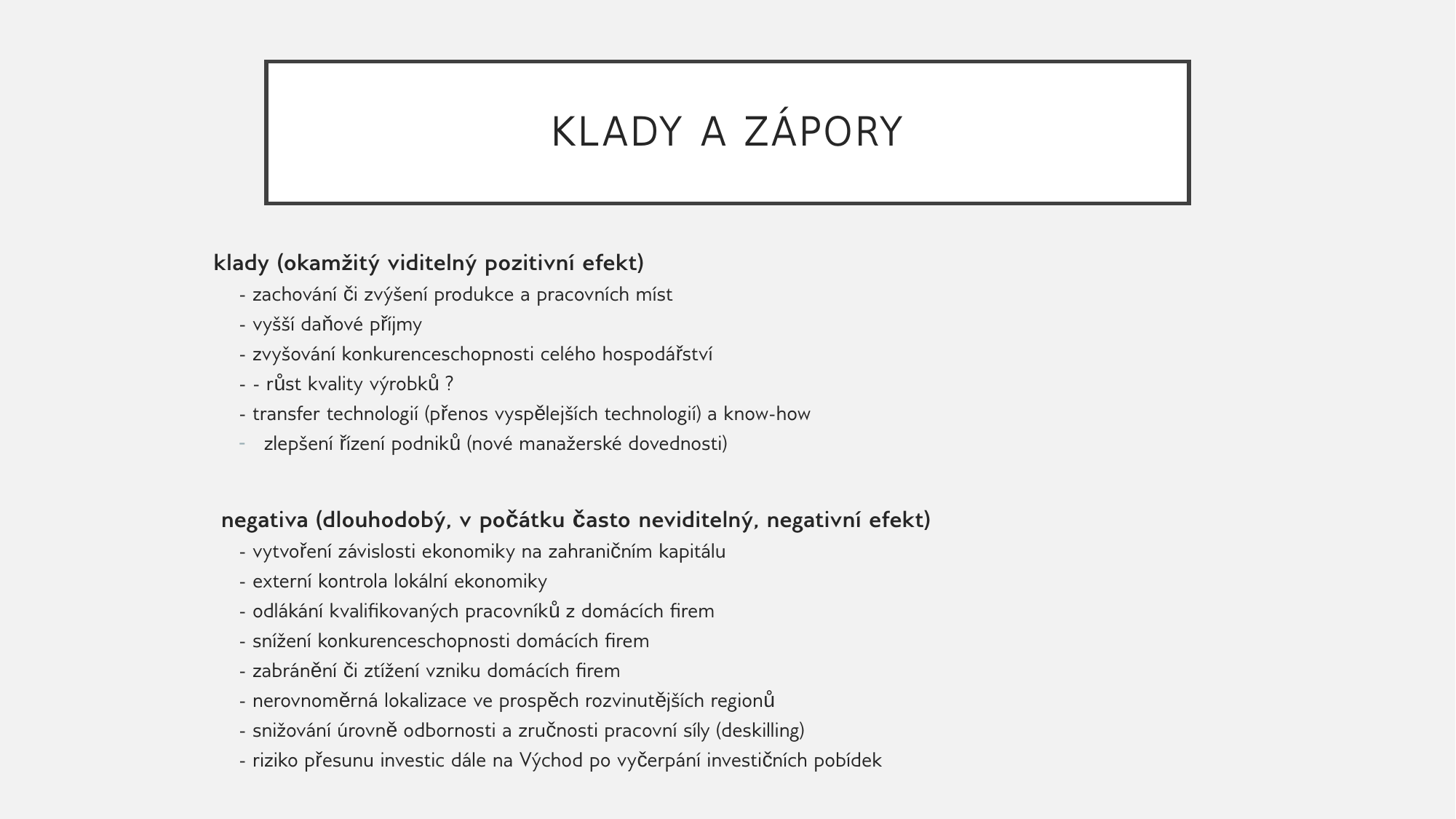

# Klady a zápory
klady (okamžitý viditelný pozitivní efekt)
- zachování či zvýšení produkce a pracovních míst
- vyšší daňové příjmy
- zvyšování konkurenceschopnosti celého hospodářství
- - růst kvality výrobků ?
- transfer technologií (přenos vyspělejších technologií) a know-how
zlepšení řízení podniků (nové manažerské dovednosti)

 negativa (dlouhodobý, v počátku často neviditelný, negativní efekt)
- vytvoření závislosti ekonomiky na zahraničním kapitálu
- externí kontrola lokální ekonomiky
- odlákání kvalifikovaných pracovníků z domácích firem
- snížení konkurenceschopnosti domácích firem
- zabránění či ztížení vzniku domácích firem
- nerovnoměrná lokalizace ve prospěch rozvinutějších regionů
- snižování úrovně odbornosti a zručnosti pracovní síly (deskilling)
- riziko přesunu investic dále na Východ po vyčerpání investičních pobídek